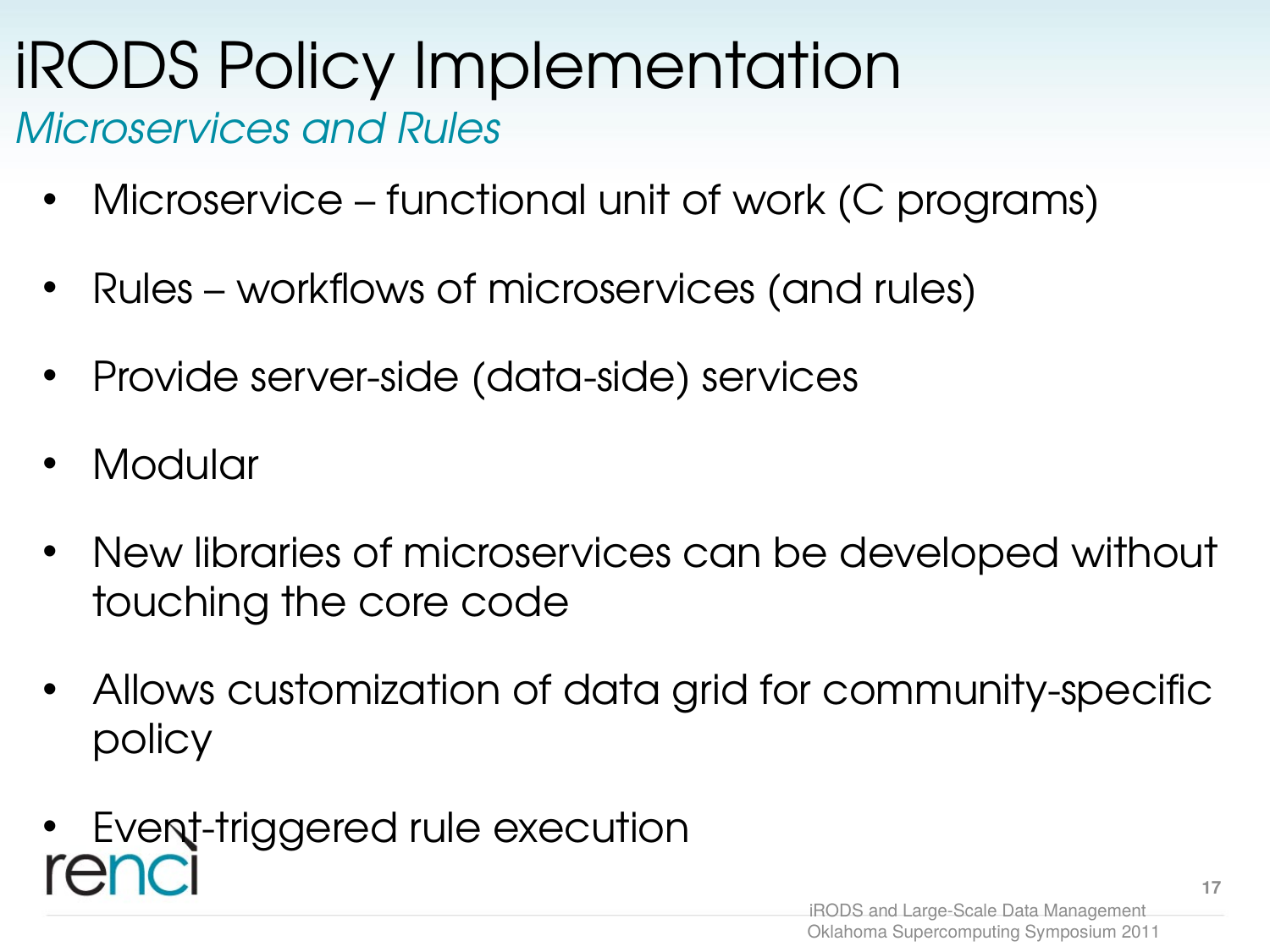

# iRODS Policy Implementation Microservices and Rules
Microservice – functional unit of work (C programs)
Rules – workflows of microservices (and rules)
Provide server-side (data-side) services
Modular
New libraries of microservices can be developed without touching the core code
Allows customization of data grid for community-specific policy
Event-triggered rule execution

17